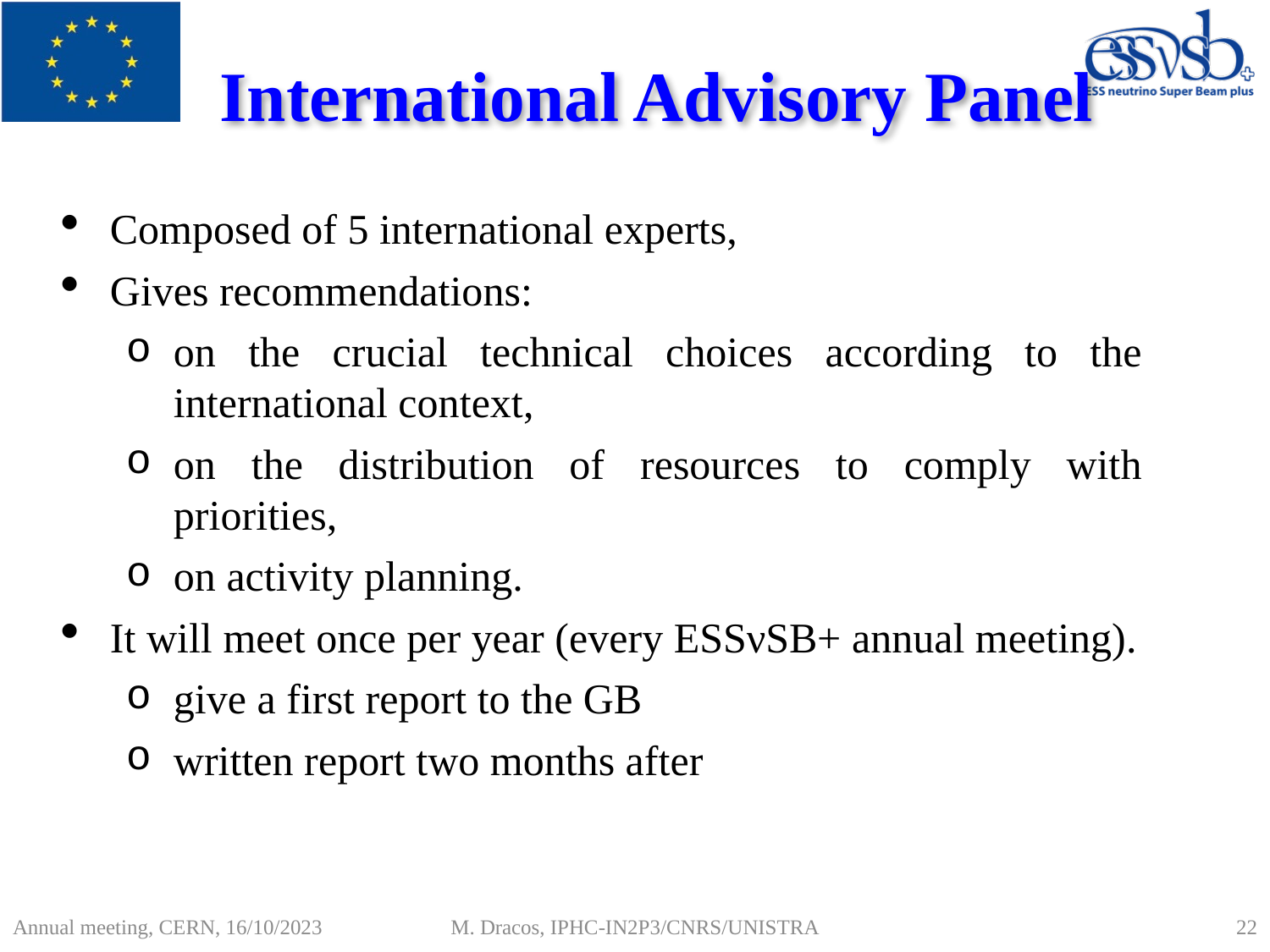

# International Advisory Panel
Composed of 5 international experts,
Gives recommendations:
on the crucial technical choices according to the international context,
on the distribution of resources to comply with priorities,
on activity planning.
It will meet once per year (every ESSνSB+ annual meeting).
give a first report to the GB
written report two months after
22
M. Dracos, IPHC-IN2P3/CNRS/UNISTRA
Annual meeting, CERN, 16/10/2023